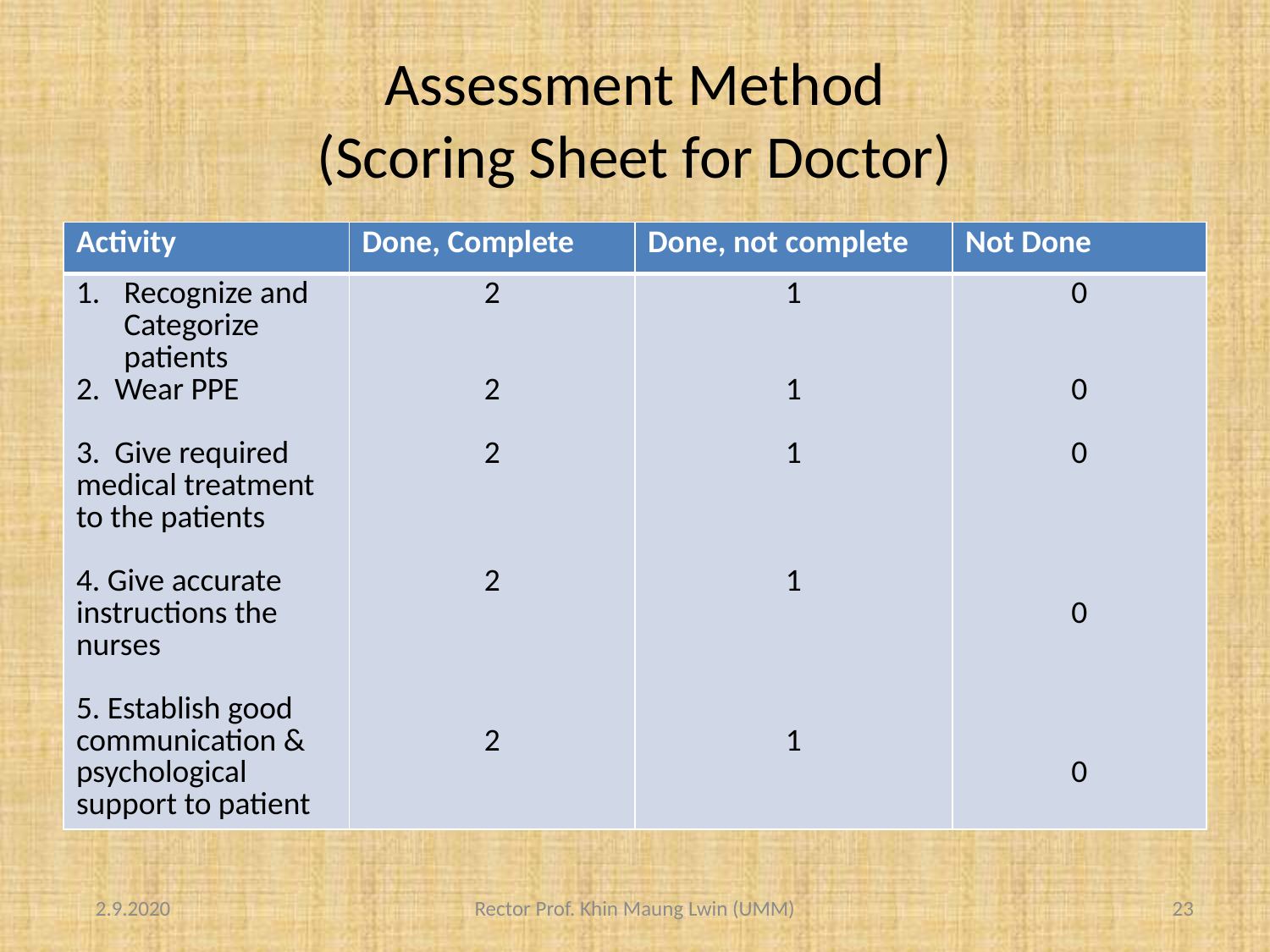

# Assessment Method (Scoring Sheet for Doctor)
| Activity | Done, Complete | Done, not complete | Not Done |
| --- | --- | --- | --- |
| Recognize and Categorize patients 2. Wear PPE 3. Give required medical treatment to the patients 4. Give accurate instructions the nurses 5. Establish good communication & psychological support to patient | 2 2 2 2 2 | 1 1 1 1 1 | 0 0 0 0 0 |
    2.9.2020
Rector Prof. Khin Maung Lwin (UMM)
23